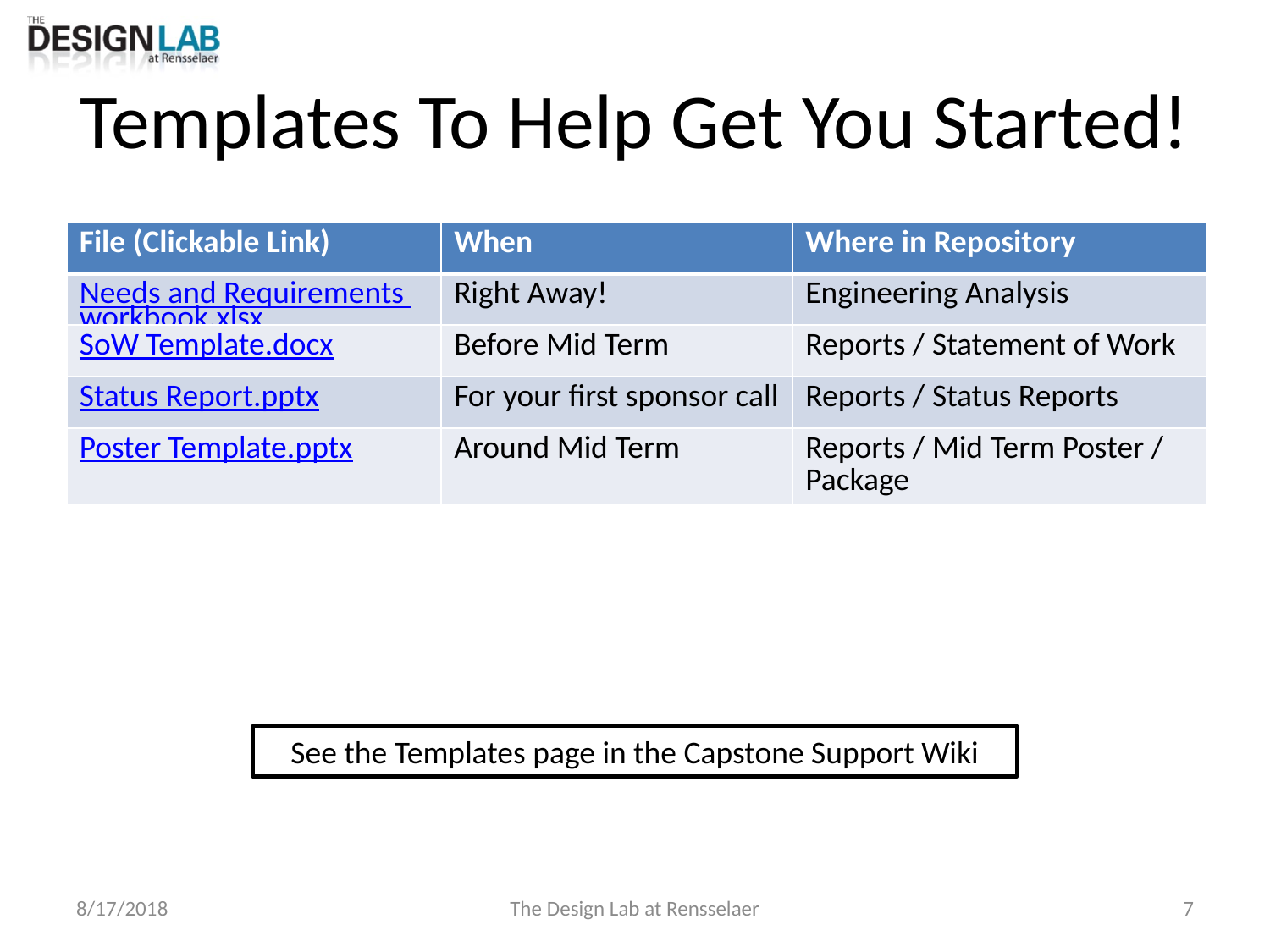

# Templates To Help Get You Started!
| File (Clickable Link) | When | Where in Repository |
| --- | --- | --- |
| Needs and Requirements workbook.xlsx | Right Away! | Engineering Analysis |
| SoW Template.docx | Before Mid Term | Reports / Statement of Work |
| Status Report.pptx | For your first sponsor call | Reports / Status Reports |
| Poster Template.pptx | Around Mid Term | Reports / Mid Term Poster / Package |
See the Templates page in the Capstone Support Wiki
8/17/2018
The Design Lab at Rensselaer
7